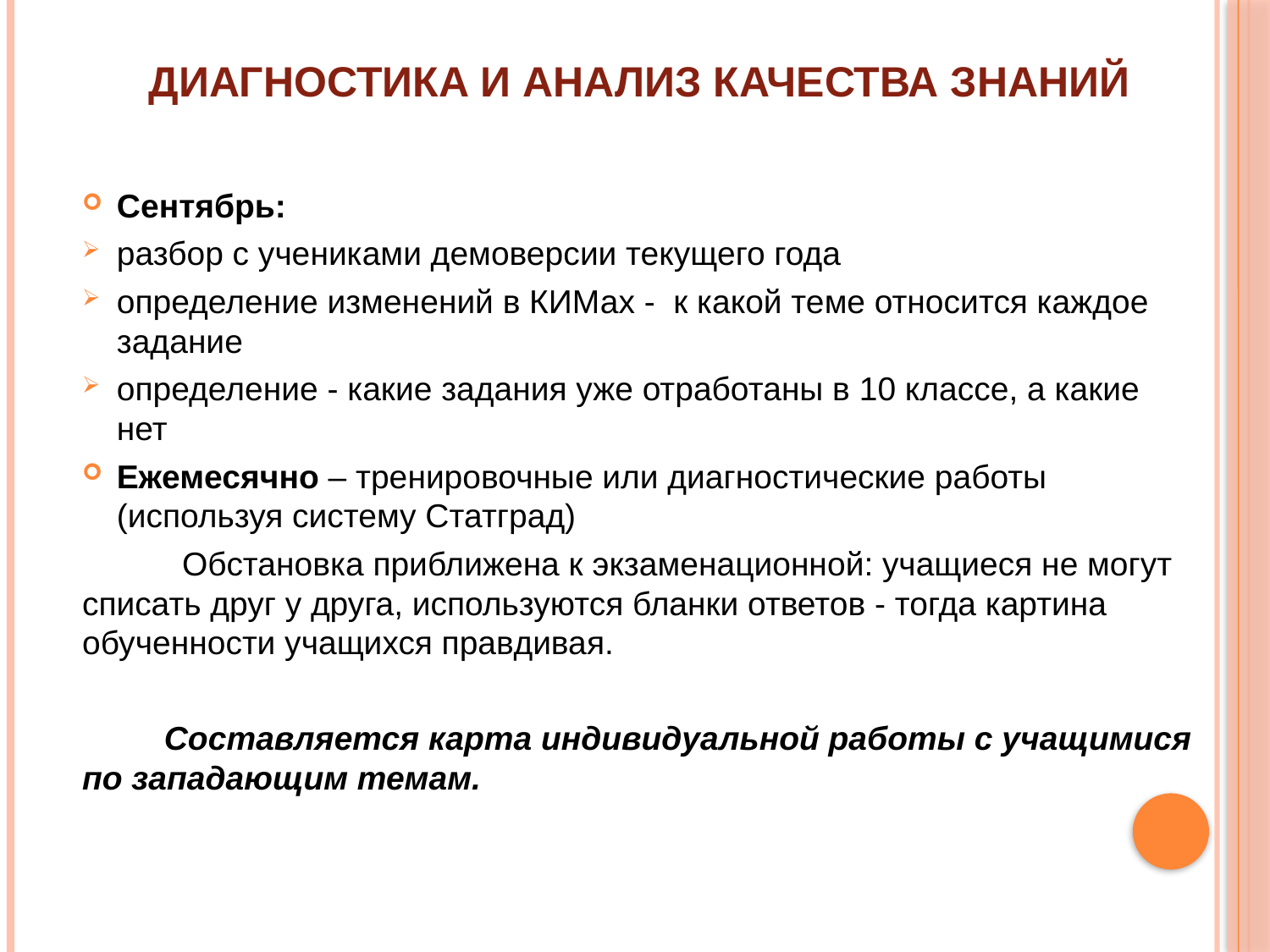

# Диагностика и анализ качества знаний
Сентябрь:
разбор с учениками демоверсии текущего года
определение изменений в КИМах -  к какой теме относится каждое задание
определение - какие задания уже отработаны в 10 классе, а какие нет
Ежемесячно – тренировочные или диагностические работы (используя систему Статград)
           Обстановка приближена к экзаменационной: учащиеся не могут списать друг у друга, используются бланки ответов - тогда картина обученности учащихся правдивая.

         Составляется карта индивидуальной работы с учащимися по западающим темам.